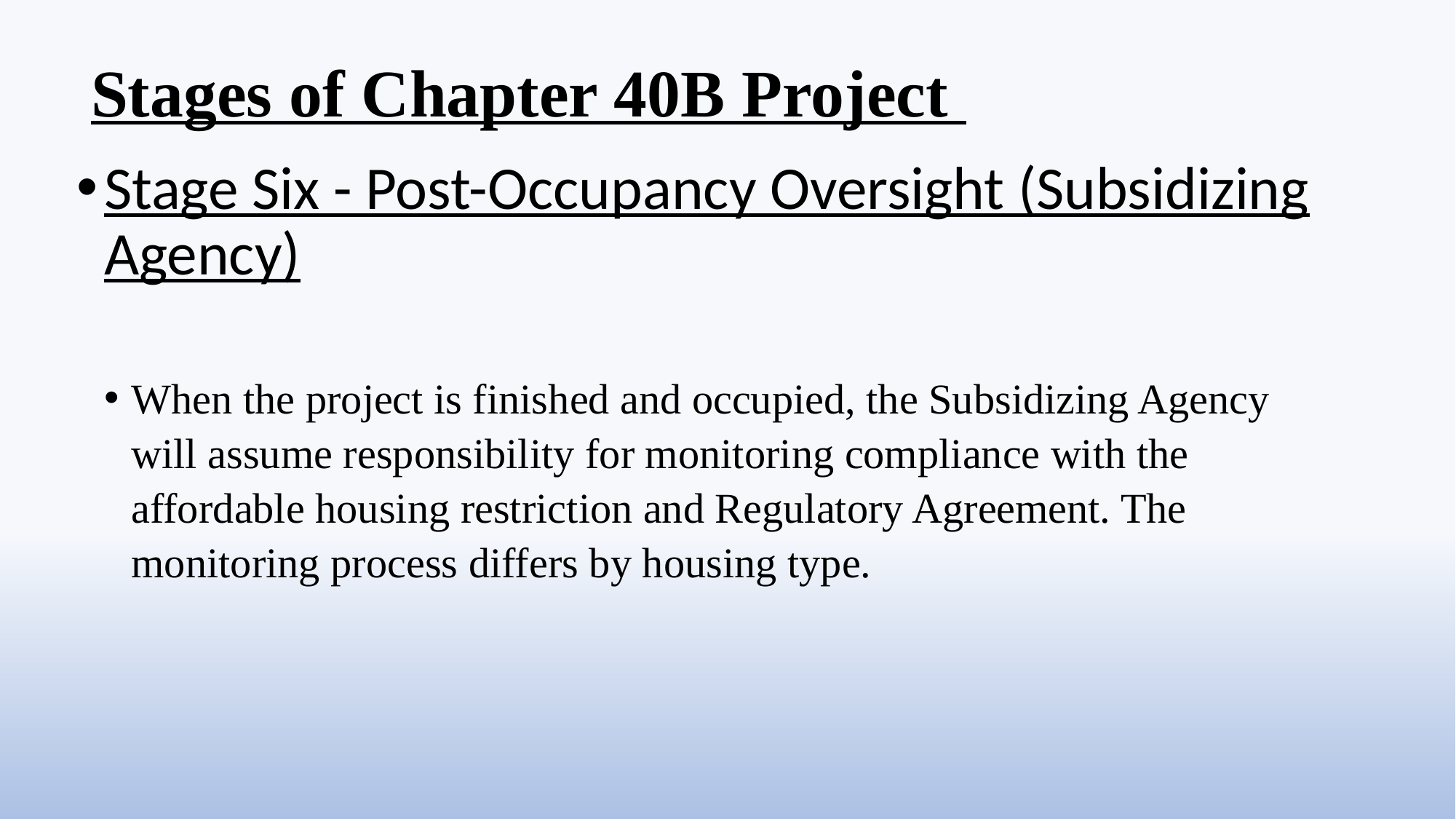

# Stages of Chapter 40B Project
Stage Six - Post-Occupancy Oversight (Subsidizing Agency)

When the project is finished and occupied, the Subsidizing Agency will assume responsibility for monitoring compliance with the affordable housing restriction and Regulatory Agreement. The monitoring process differs by housing type.